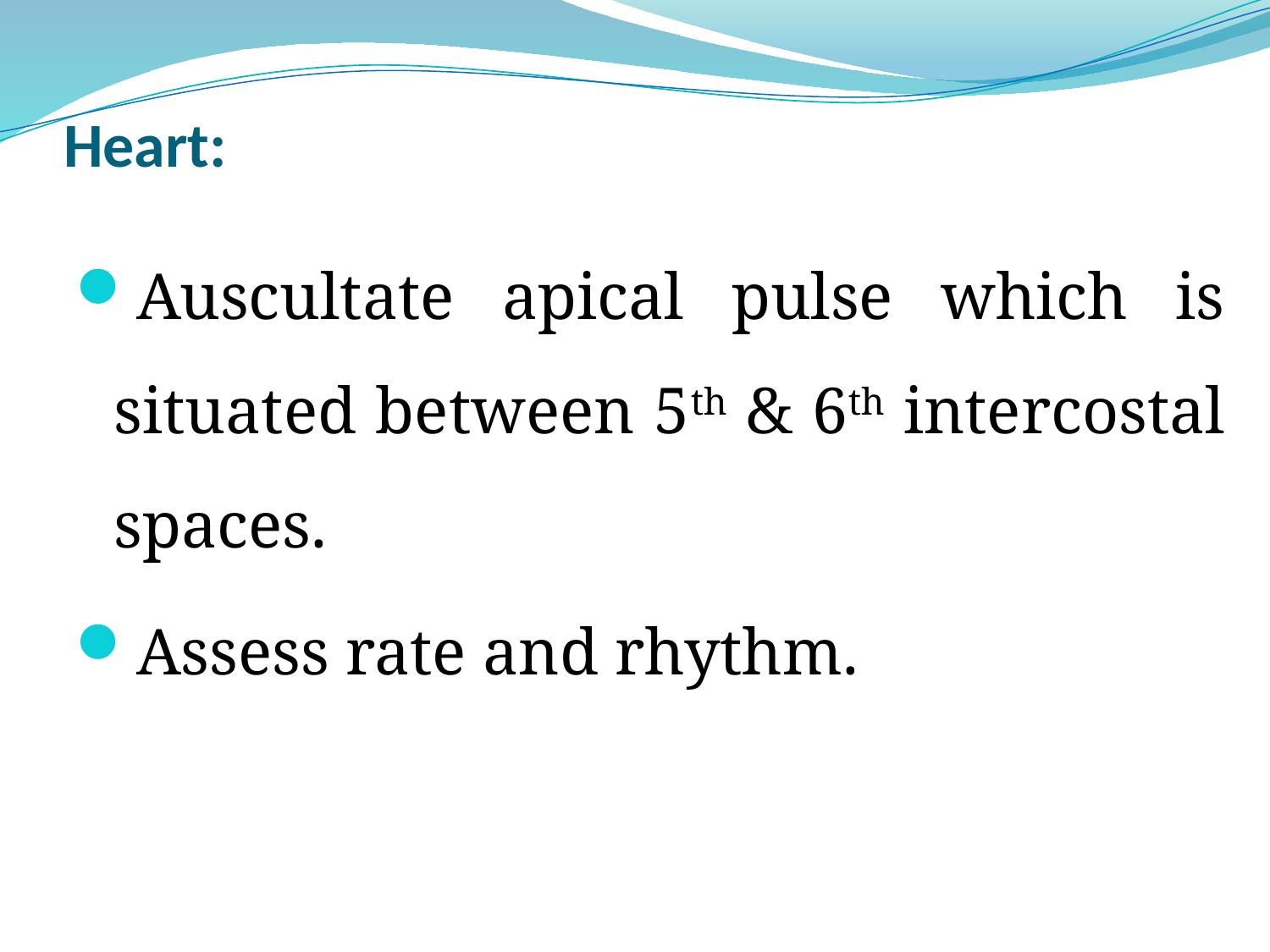

# Heart:
Auscultate apical pulse which is situated between 5th & 6th intercostal spaces.
Assess rate and rhythm.